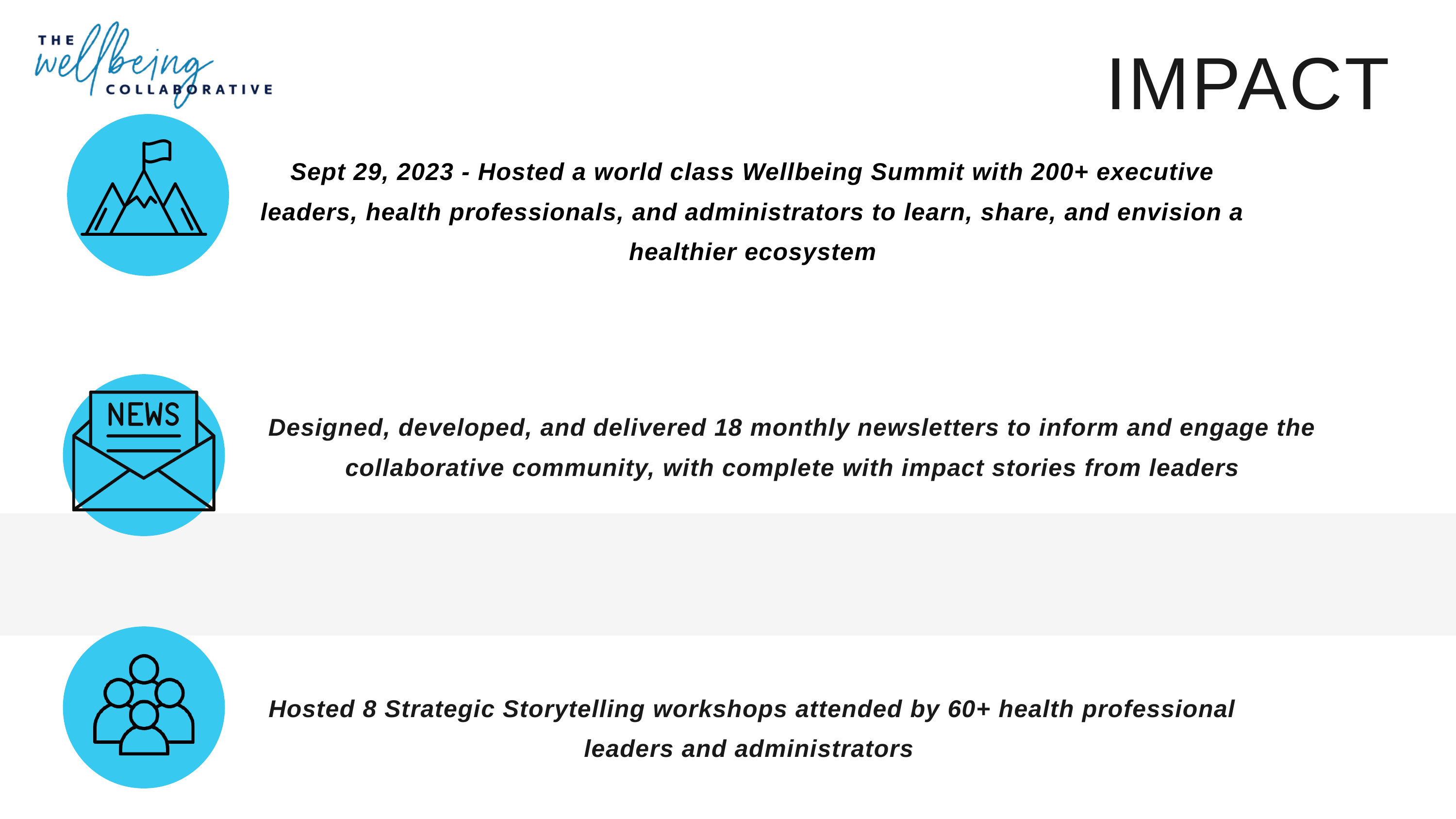

IMPACT

Sept 29, 2023 - Hosted a world class Wellbeing Summit with 200+ executive leaders, health professionals, and administrators to learn, share, and envision a healthier ecosystem

Designed, developed, and delivered 18 monthly newsletters to inform and engage the collaborative community, with complete with impact stories from leaders

Hosted 8 Strategic Storytelling workshops attended by 60+ health professional leaders and administrators